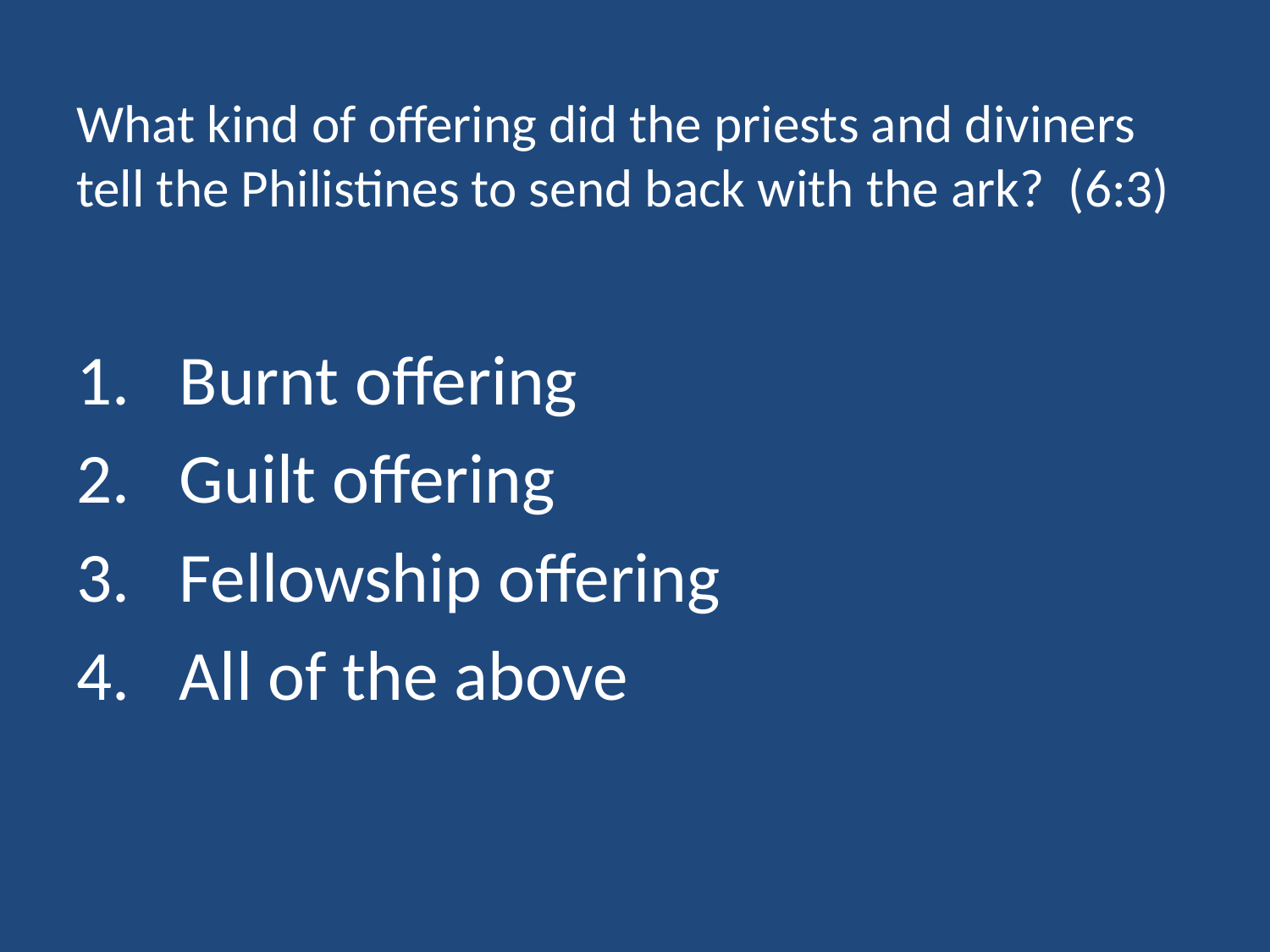

# What kind of offering did the priests and diviners tell the Philistines to send back with the ark?  (6:3)
Burnt offering
Guilt offering
Fellowship offering
All of the above